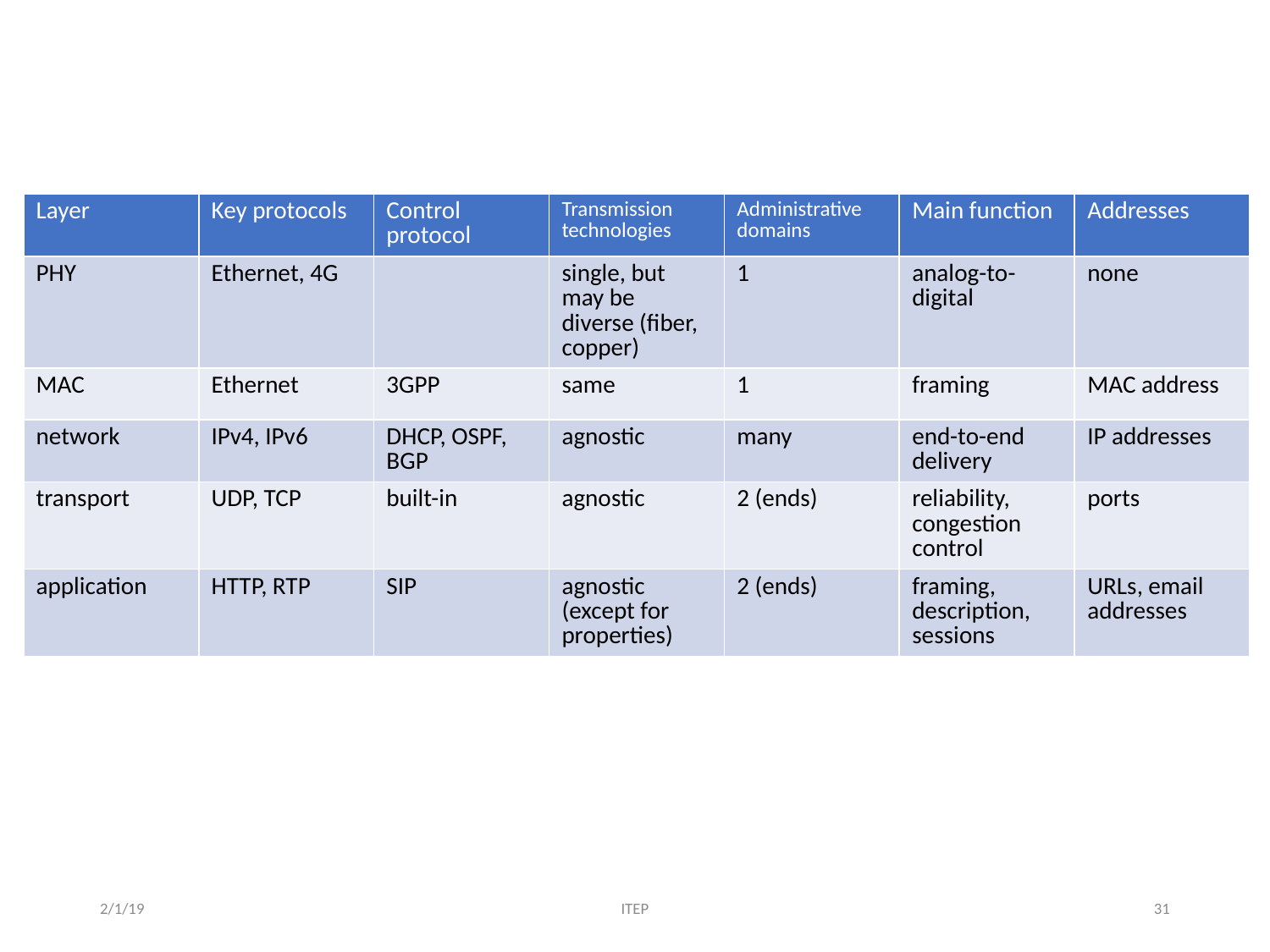

# Internet layer functions
| Layer | Key protocols | Control protocol | Transmission technologies | Administrative domains | Main function | Addresses |
| --- | --- | --- | --- | --- | --- | --- |
| PHY | Ethernet, 4G |  | single, but may be diverse (fiber, copper) | 1 | analog-to-digital | none |
| MAC | Ethernet | 3GPP | same | 1 | framing | MAC address |
| network | IPv4, IPv6 | DHCP, OSPF, BGP | agnostic | many | end-to-end delivery | IP addresses |
| transport | UDP, TCP | built-in | agnostic | 2 (ends) | reliability, congestion control | ports |
| application | HTTP, RTP | SIP | agnostic (except for properties) | 2 (ends) | framing, description, sessions | URLs, email addresses |
2/1/19
ITEP
31